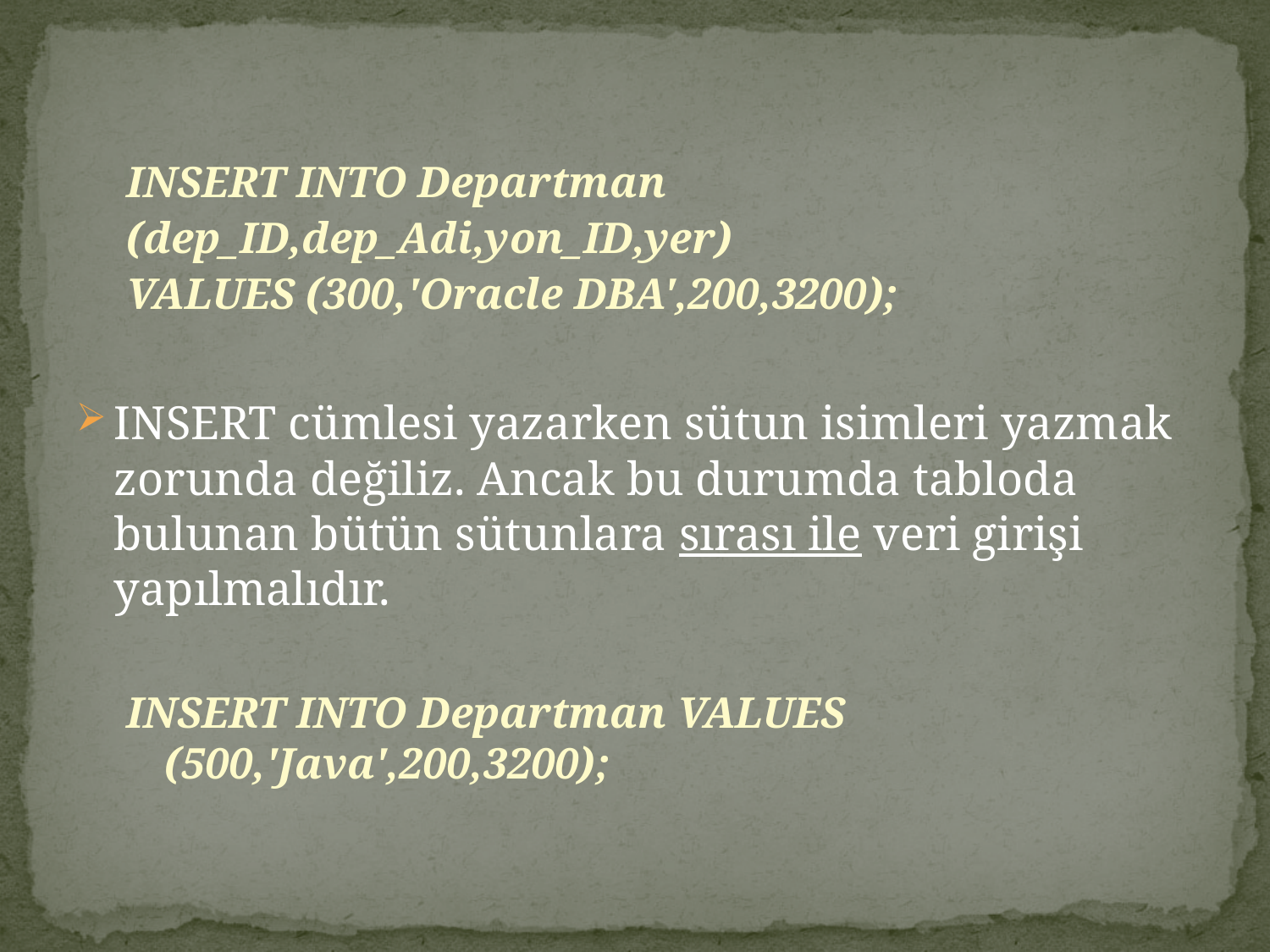

INSERT INTO Departman
(dep_ID,dep_Adi,yon_ID,yer)
VALUES (300,'Oracle DBA',200,3200);

INSERT cümlesi yazarken sütun isimleri yazmak zorunda değiliz. Ancak bu durumda tabloda bulunan bütün sütunlara sırası ile veri girişi yapılmalıdır.

INSERT INTO Departman VALUES (500,'Java',200,3200);